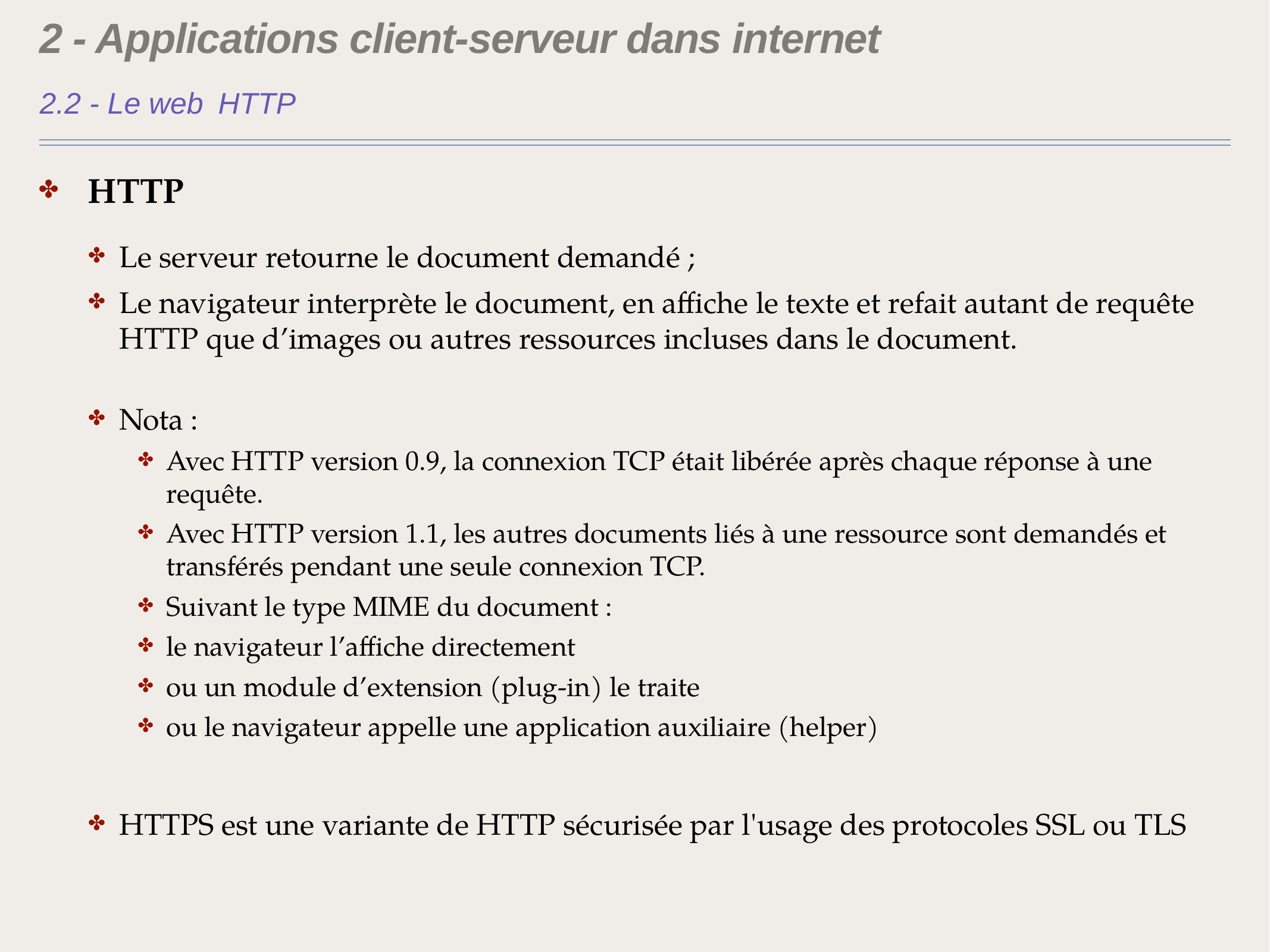

# 2 - Applications client-serveur dans internet
2.2 - Le web 	HTTP
HTTP
Le serveur retourne le document demandé ;
Le navigateur interprète le document, en affiche le texte et refait autant de requête HTTP que d’images ou autres ressources incluses dans le document.

Nota :
Avec HTTP version 0.9, la connexion TCP était libérée après chaque réponse à une requête.
Avec HTTP version 1.1, les autres documents liés à une ressource sont demandés et transférés pendant une seule connexion TCP.
Suivant le type MIME du document :
le navigateur l’affiche directement
ou un module d’extension (plug-in) le traite
ou le navigateur appelle une application auxiliaire (helper)

HTTPS est une variante de HTTP sécurisée par l'usage des protocoles SSL ou TLS
28